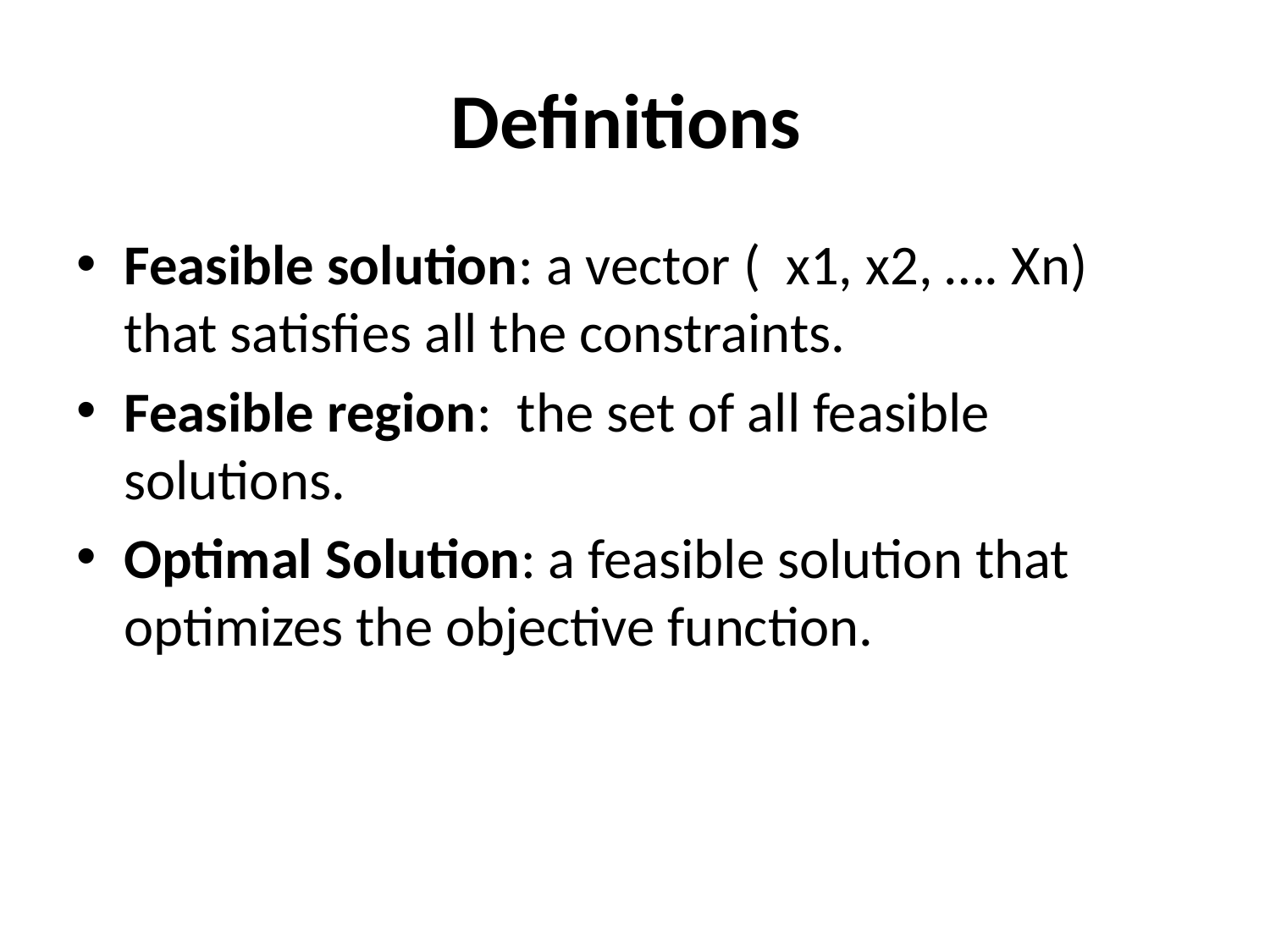

# Definitions
Feasible solution: a vector (  x1, x2, …. Xn) that satisfies all the constraints.
Feasible region:  the set of all feasible solutions.
Optimal Solution: a feasible solution that optimizes the objective function.